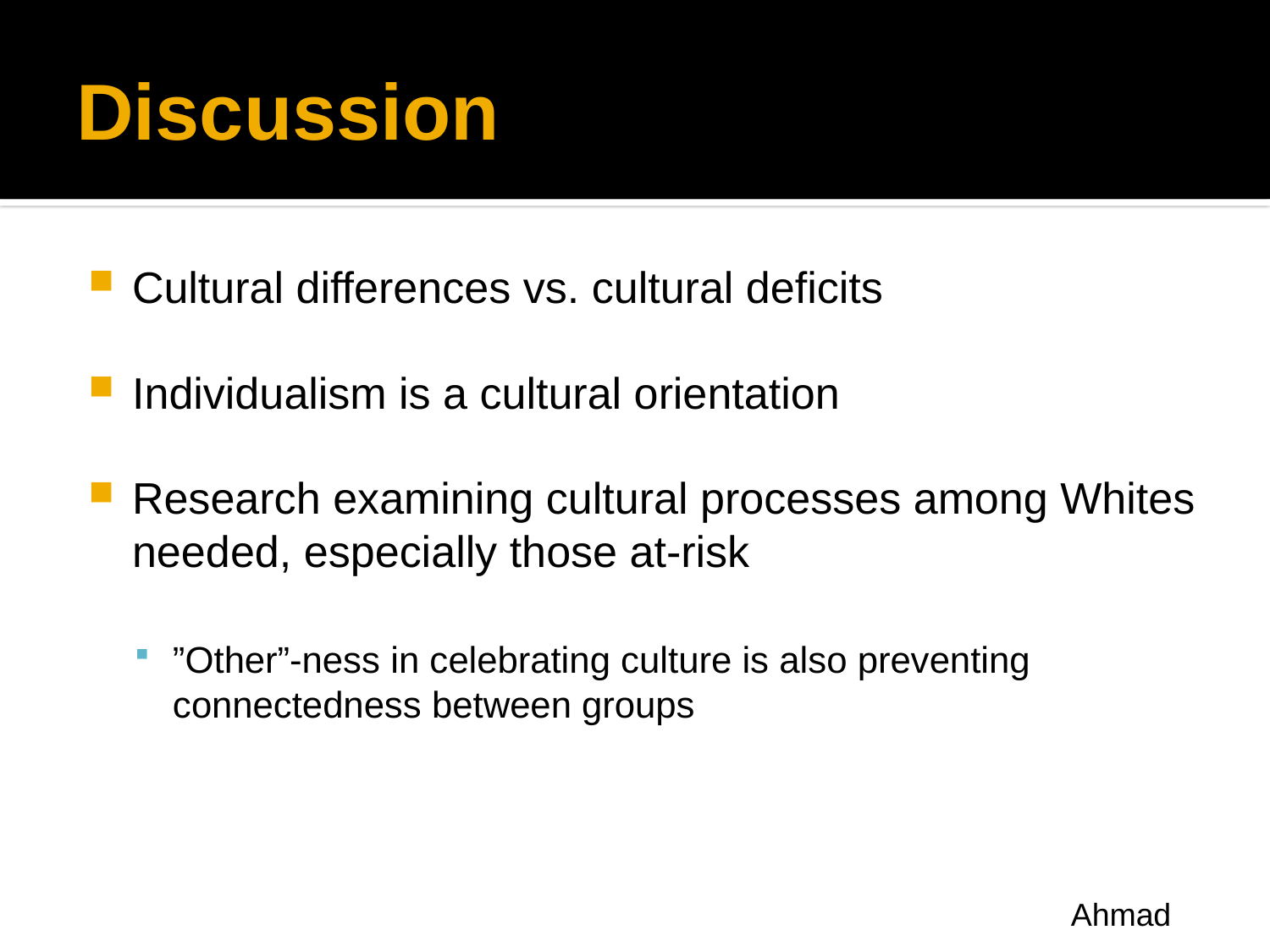

# Discussion
Cultural differences vs. cultural deficits

Individualism is a cultural orientation

Research examining cultural processes among Whites needed, especially those at-risk

”Other”-ness in celebrating culture is also preventing connectedness between groups

We should adopt a person-centered approach to statistical modeling as well as theory, policy, and interventions

Ahmad